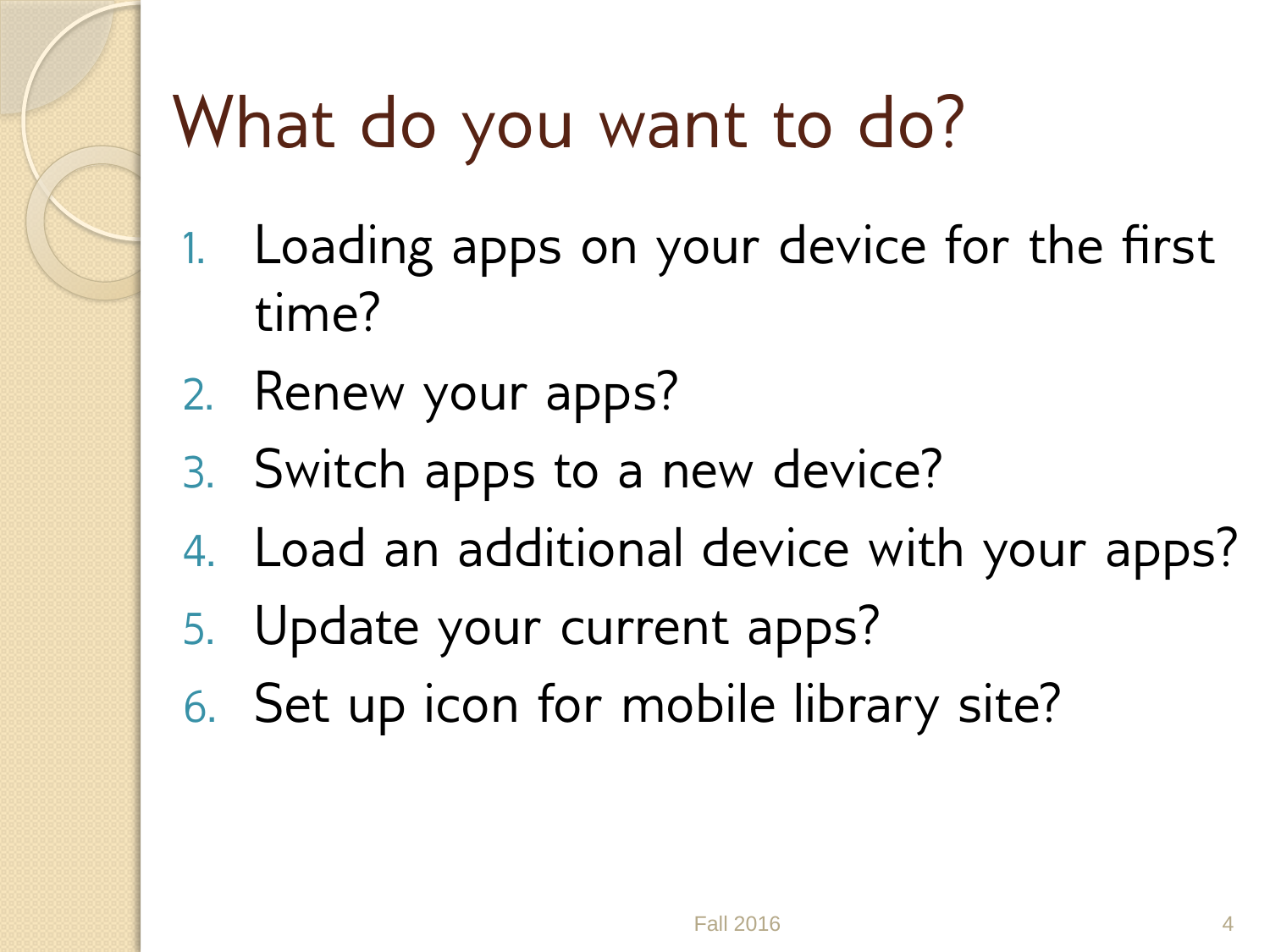

# What do you want to do?
Loading apps on your device for the first time?
Renew your apps?
Switch apps to a new device?
Load an additional device with your apps?
Update your current apps?
Set up icon for mobile library site?

Fall 2016
4